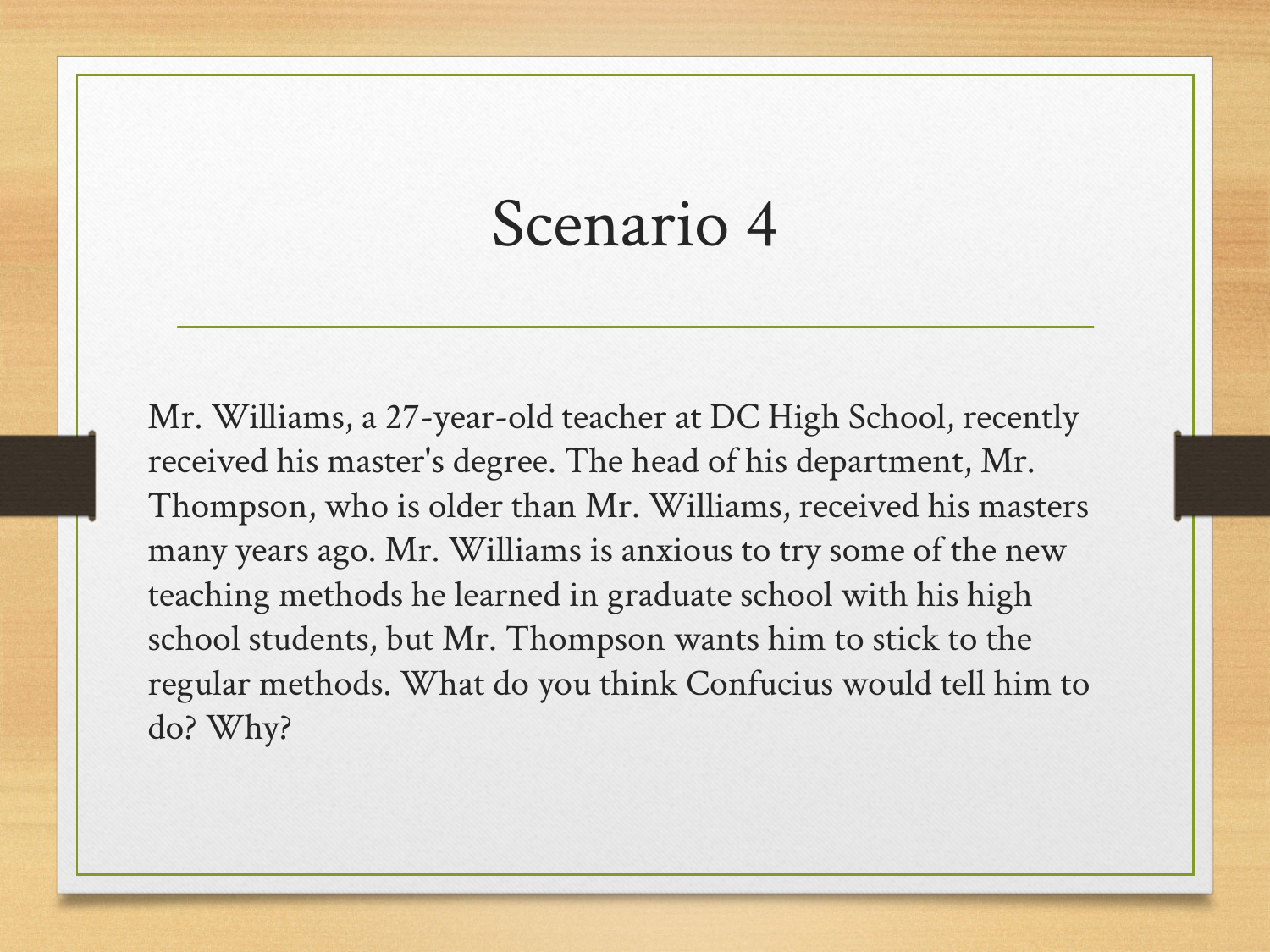

# Scenario 4
Mr. Williams, a 27-year-old teacher at DC High School, recently received his master's degree. The head of his department, Mr. Thompson, who is older than Mr. Williams, received his masters many years ago. Mr. Williams is anxious to try some of the new teaching methods he learned in graduate school with his high school students, but Mr. Thompson wants him to stick to the regular methods. What do you think Confucius would tell him to do? Why?